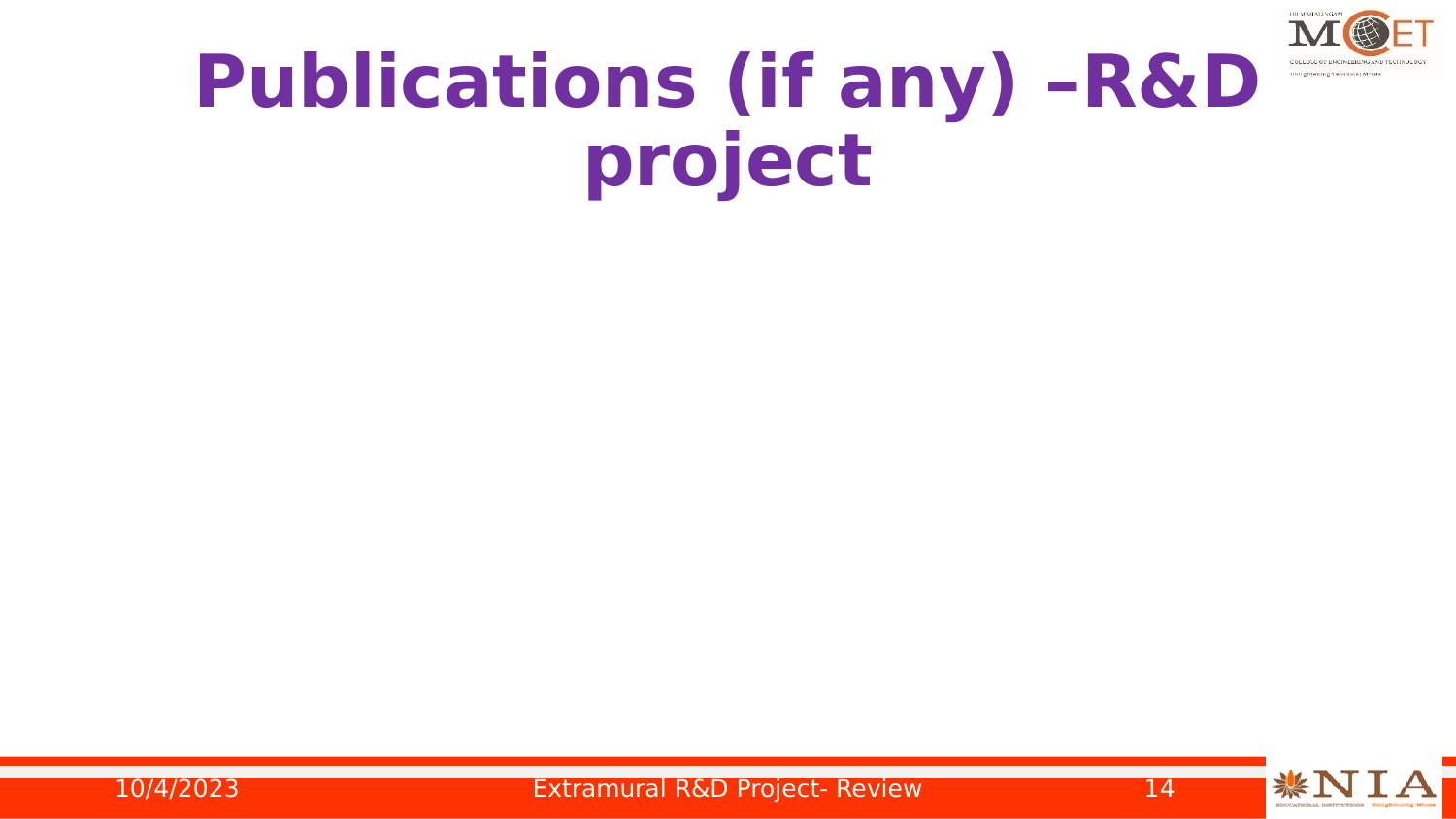

# Publications (if any) –R&D project
10/4/2023
Extramural R&D Project- Review
14